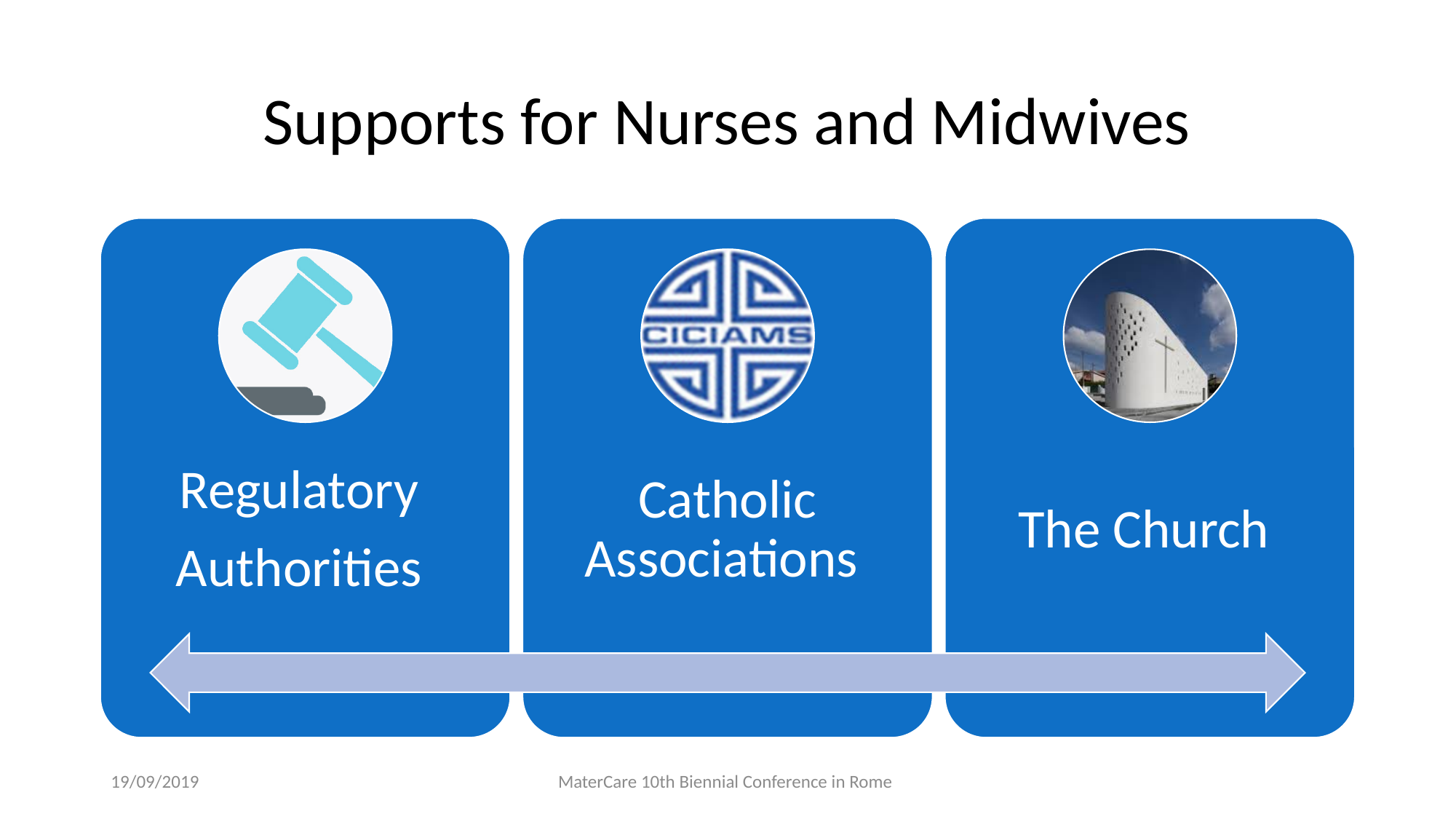

# Supports for Nurses and Midwives
Regulatory
Authorities
Catholic Associations
The Church
19/09/2019
MaterCare 10th Biennial Conference in Rome